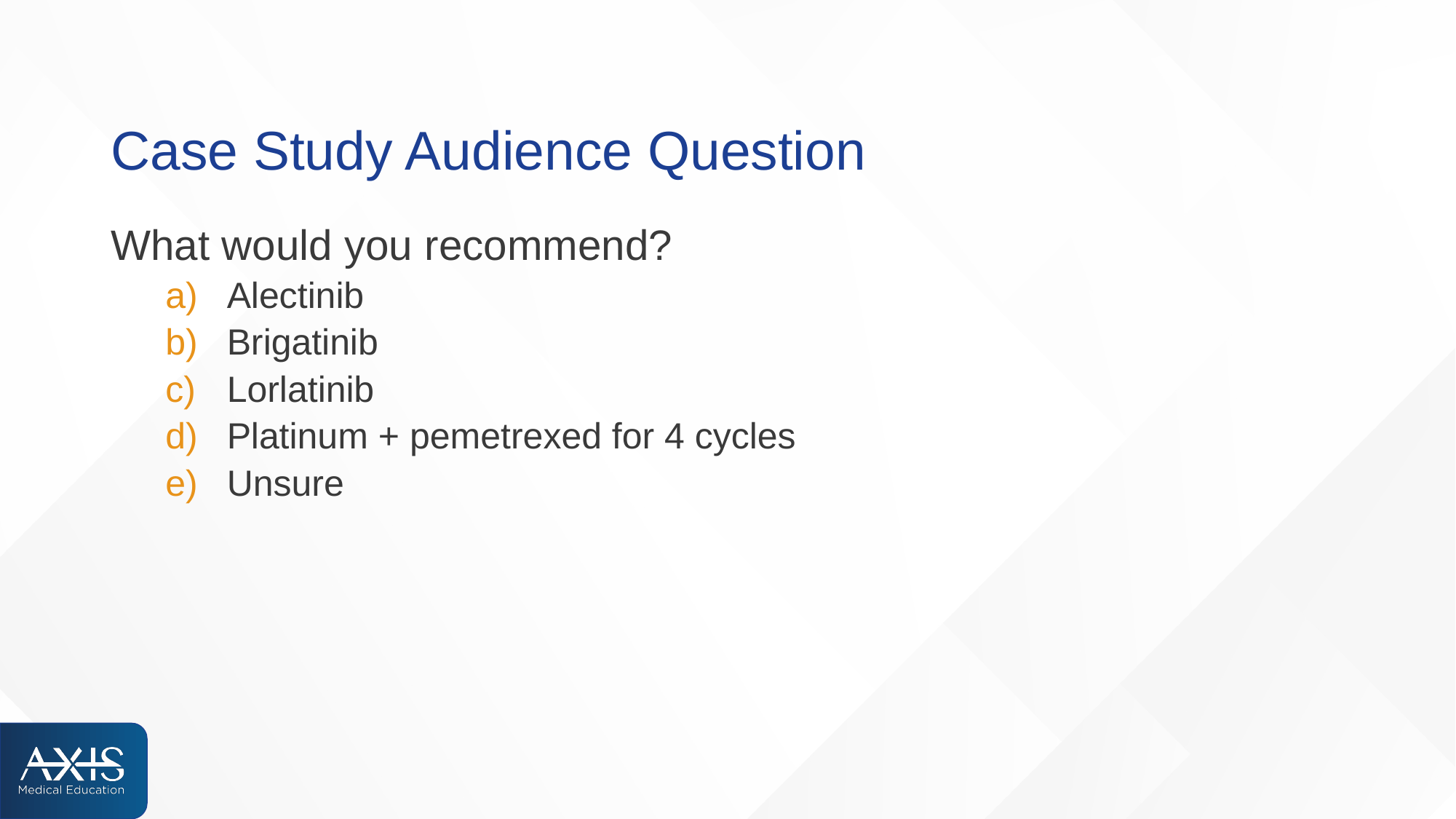

# Case Study Audience Question
What would you recommend?
Alectinib
Brigatinib
Lorlatinib
Platinum + pemetrexed for 4 cycles
Unsure